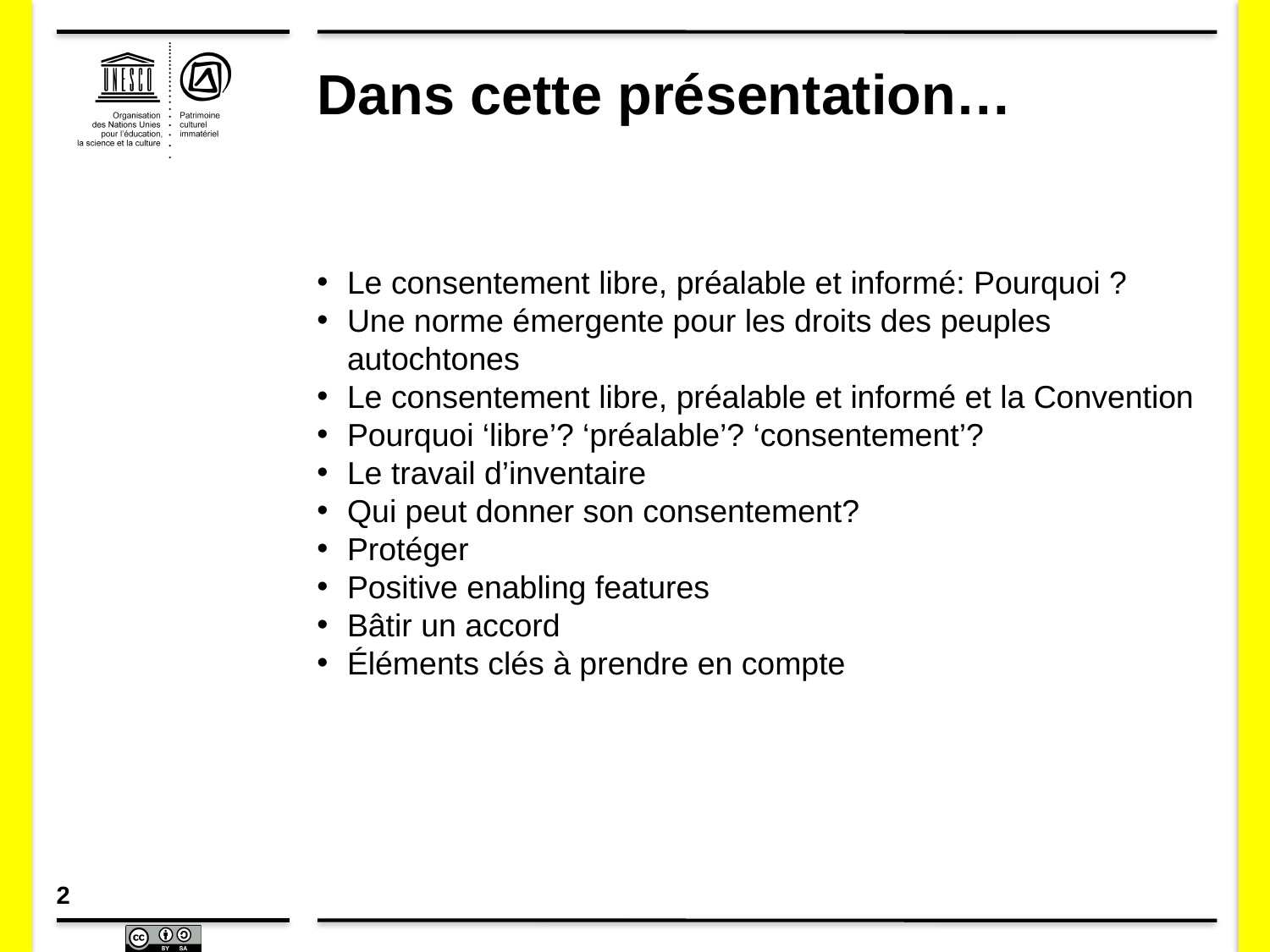

# Dans cette présentation…
Le consentement libre, préalable et informé: Pourquoi ?
Une norme émergente pour les droits des peuples autochtones
Le consentement libre, préalable et informé et la Convention
Pourquoi ‘libre’? ‘préalable’? ‘consentement’?
Le travail d’inventaire
Qui peut donner son consentement?
Protéger
Positive enabling features
Bâtir un accord
Éléments clés à prendre en compte